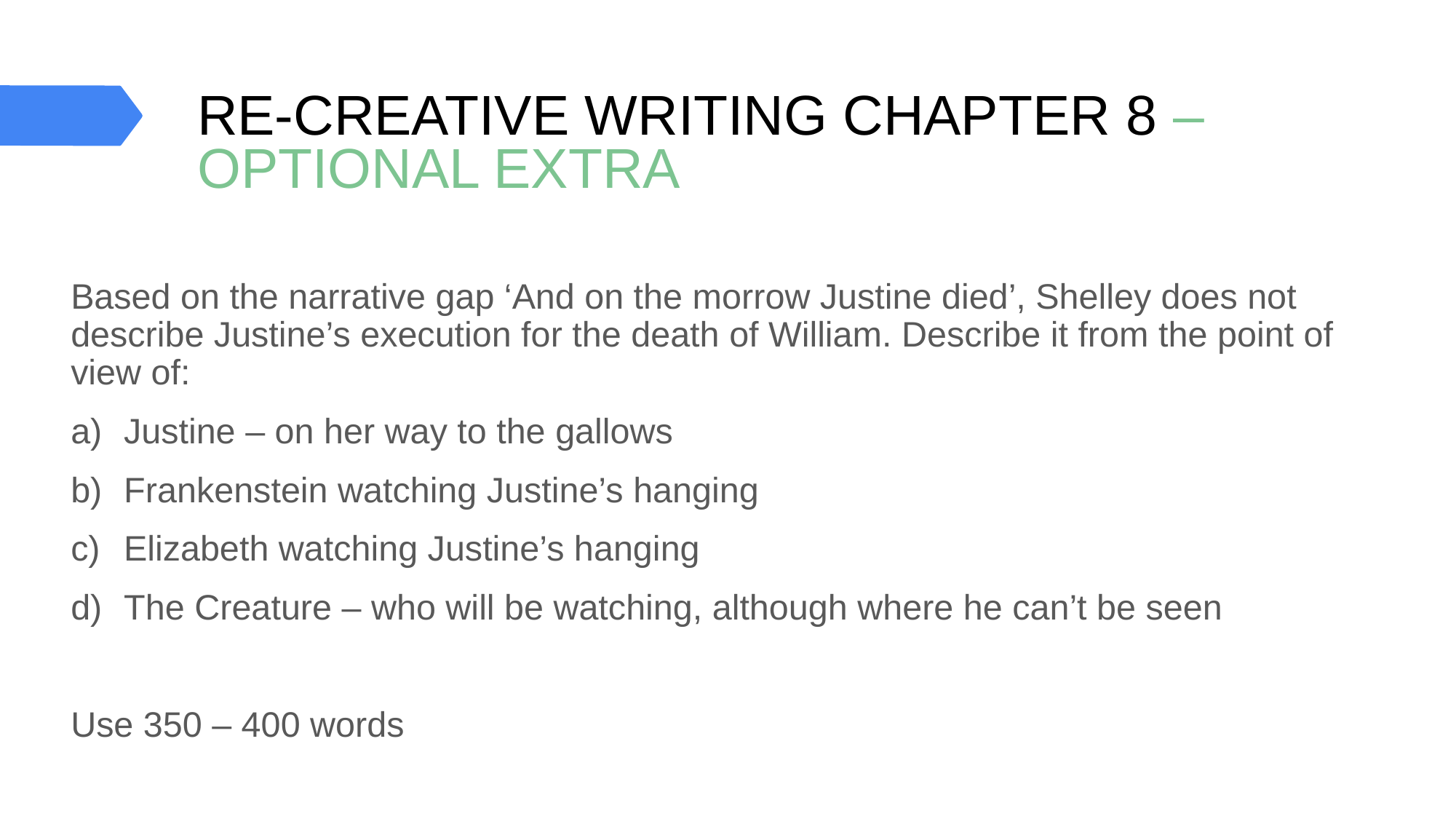

# RE-CREATIVE WRITING CHAPTER 8 – OPTIONAL EXTRA
Based on the narrative gap ‘And on the morrow Justine died’, Shelley does not describe Justine’s execution for the death of William. Describe it from the point of view of:
Justine – on her way to the gallows
Frankenstein watching Justine’s hanging
Elizabeth watching Justine’s hanging
The Creature – who will be watching, although where he can’t be seen

Use 350 – 400 words